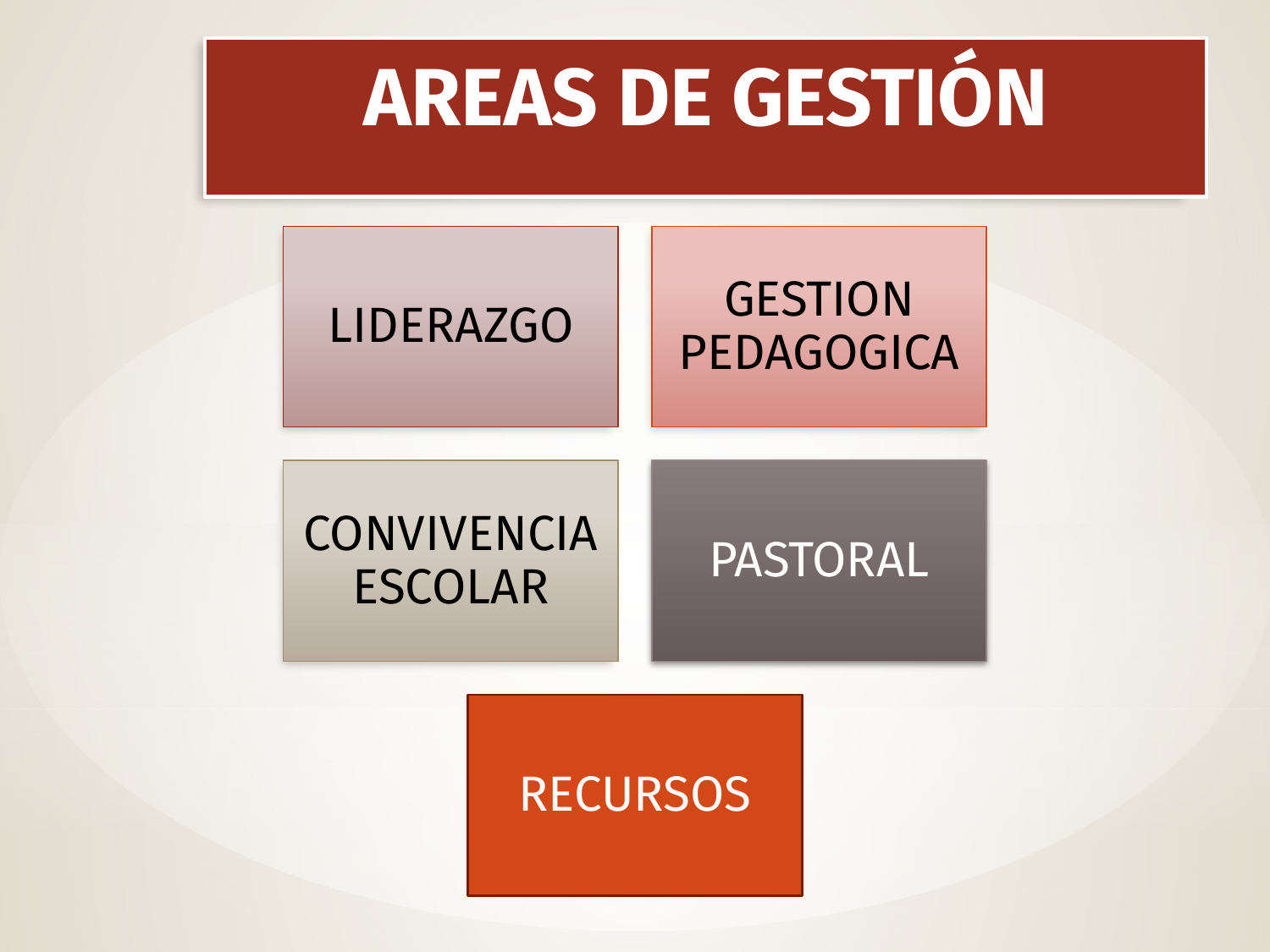

# AREAS DE GESTIÓN

LIDERAZGO
GESTION PEDAGOGICA
CONVIVENCIA ESCOLAR
PASTORAL
RECURSOS